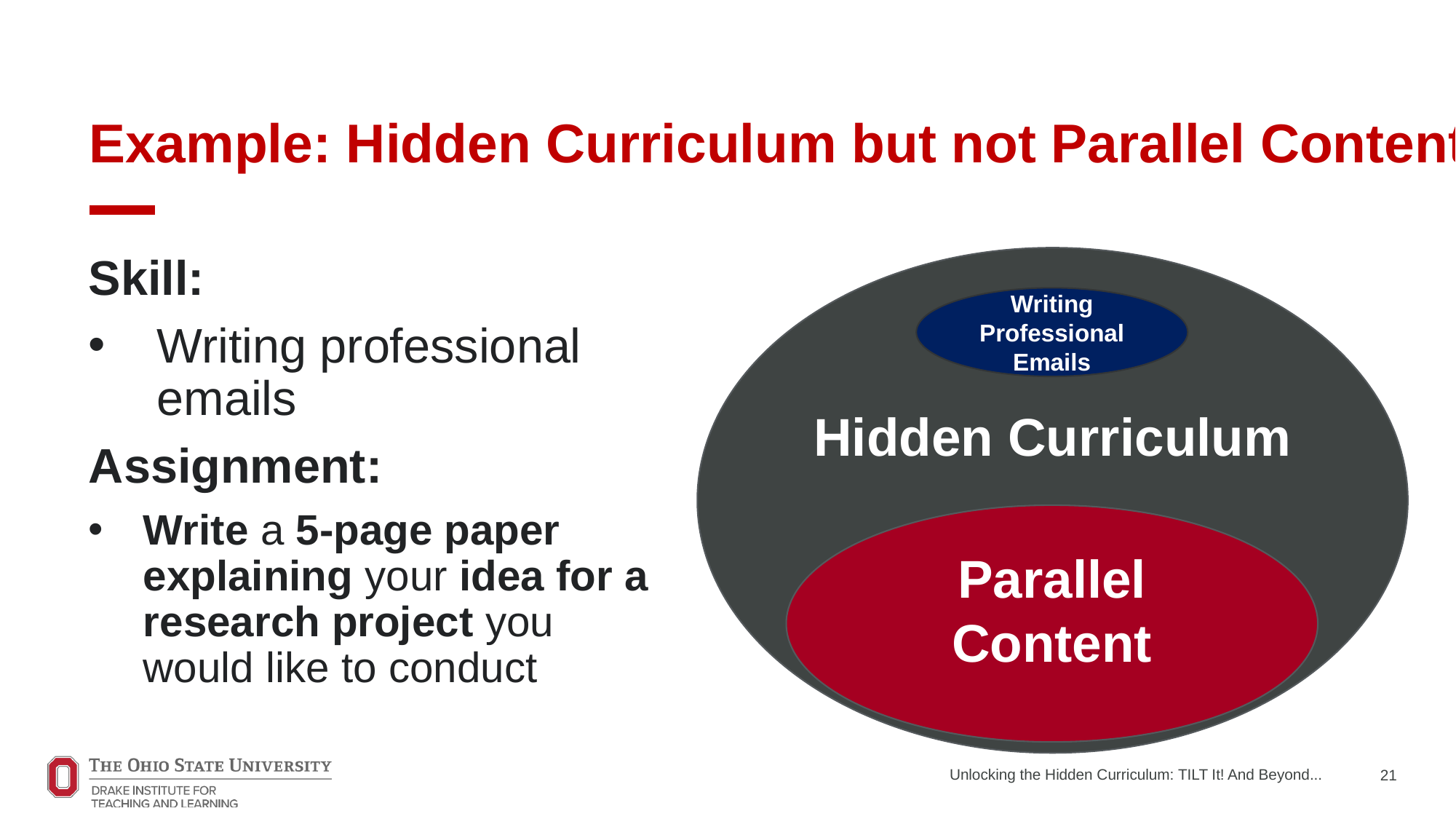

# Example: Hidden Curriculum but not Parallel Content
Skill:
Writing professional emails
Assignment:
Write a 5-page paper explaining your idea for a research project you would like to conduct
Hidden Curriculum

Writing Professional Emails
Parallel Content
Unlocking the Hidden Curriculum: TILT It! And Beyond...
21